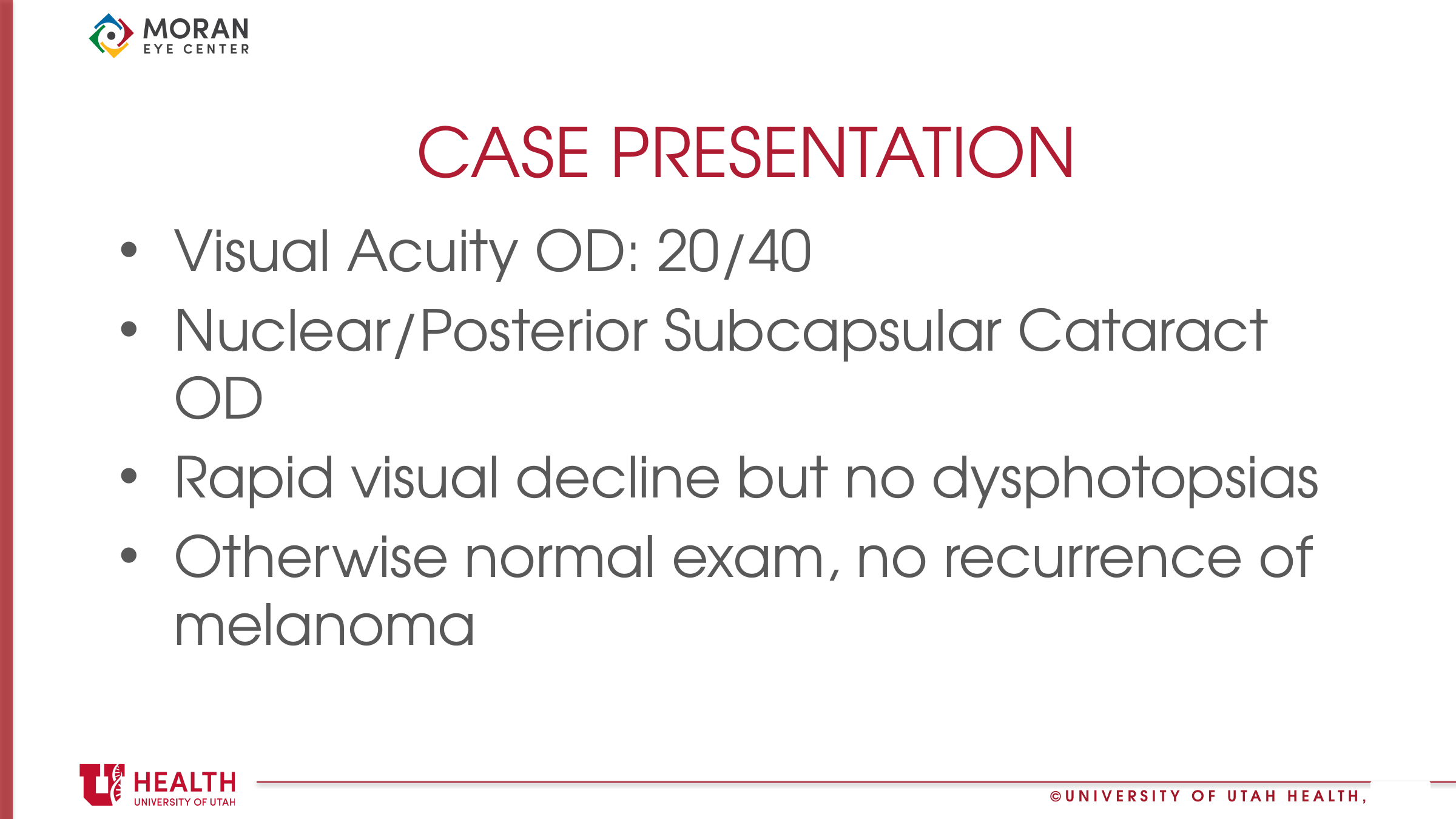

# CASE PRESENTATION
Visual Acuity OD: 20/40
Nuclear/Posterior Subcapsular Cataract OD
Rapid visual decline but no dysphotopsias
Otherwise normal exam, no recurrence of melanoma